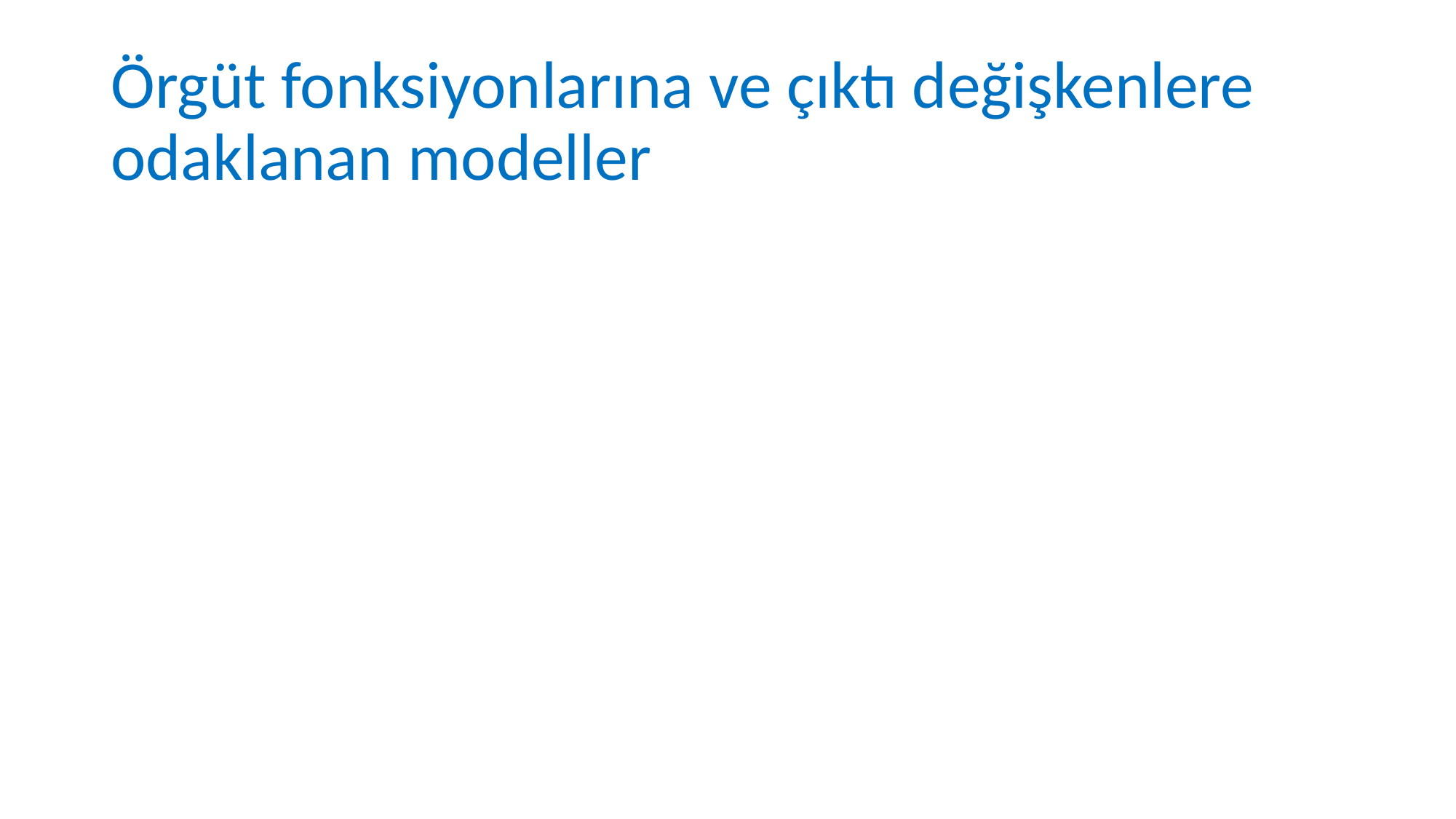

# Örgüt fonksiyonlarına ve çıktı değişkenlere odaklanan modeller